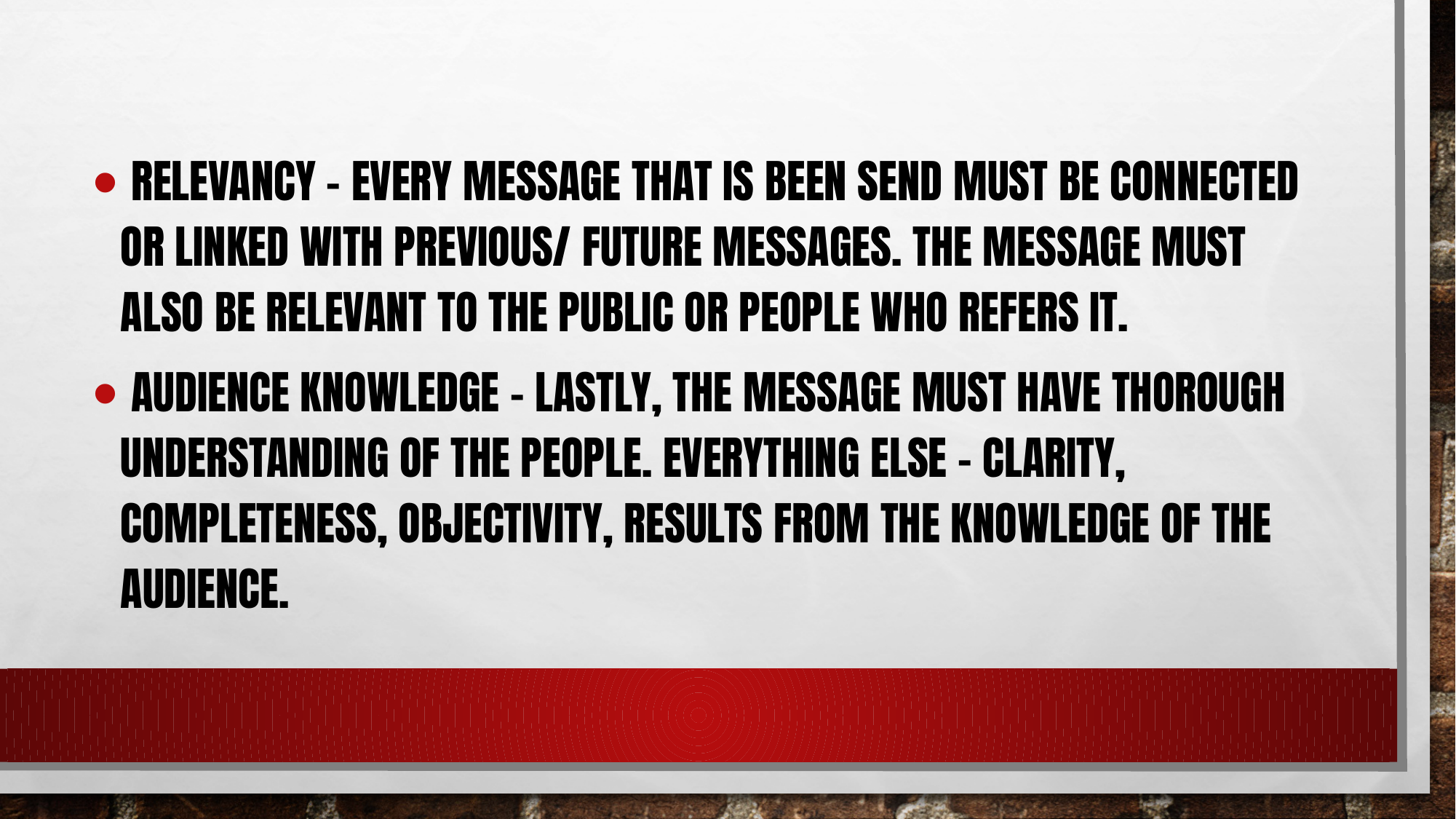

Relevancy – every message that is been send must be connected or linked with previous/ future messages. The message must also be relevant to the public or people who refers it.
 Audience knowledge – Lastly, the message must have thorough understanding of the people. Everything else – clarity, completeness, objectivity, results from the knowledge of the audience.